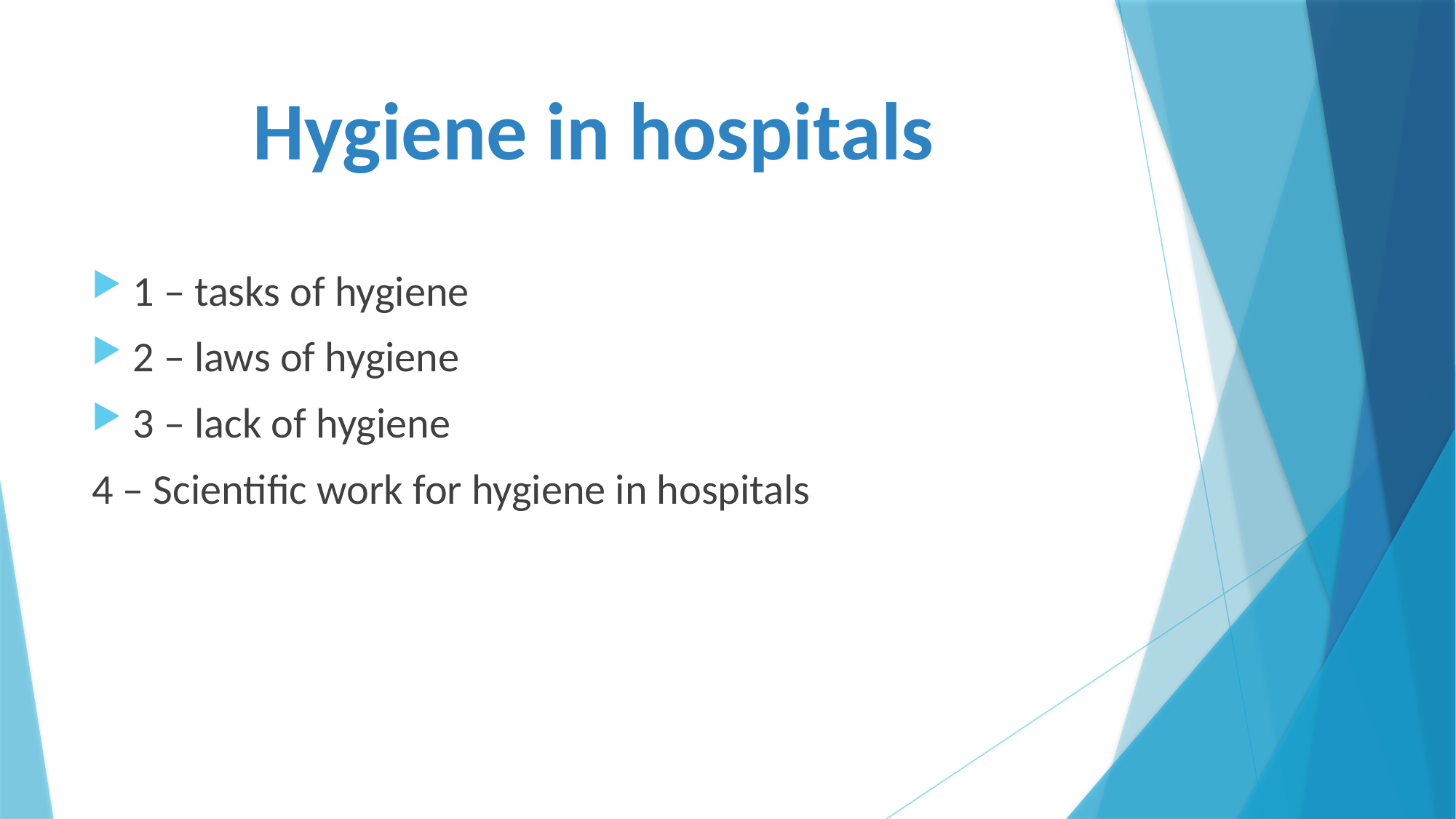

# Hygiene in hospitals
1 – tasks of hygiene
2 – laws of hygiene
3 – lack of hygiene
4 – Scientific work for hygiene in hospitals